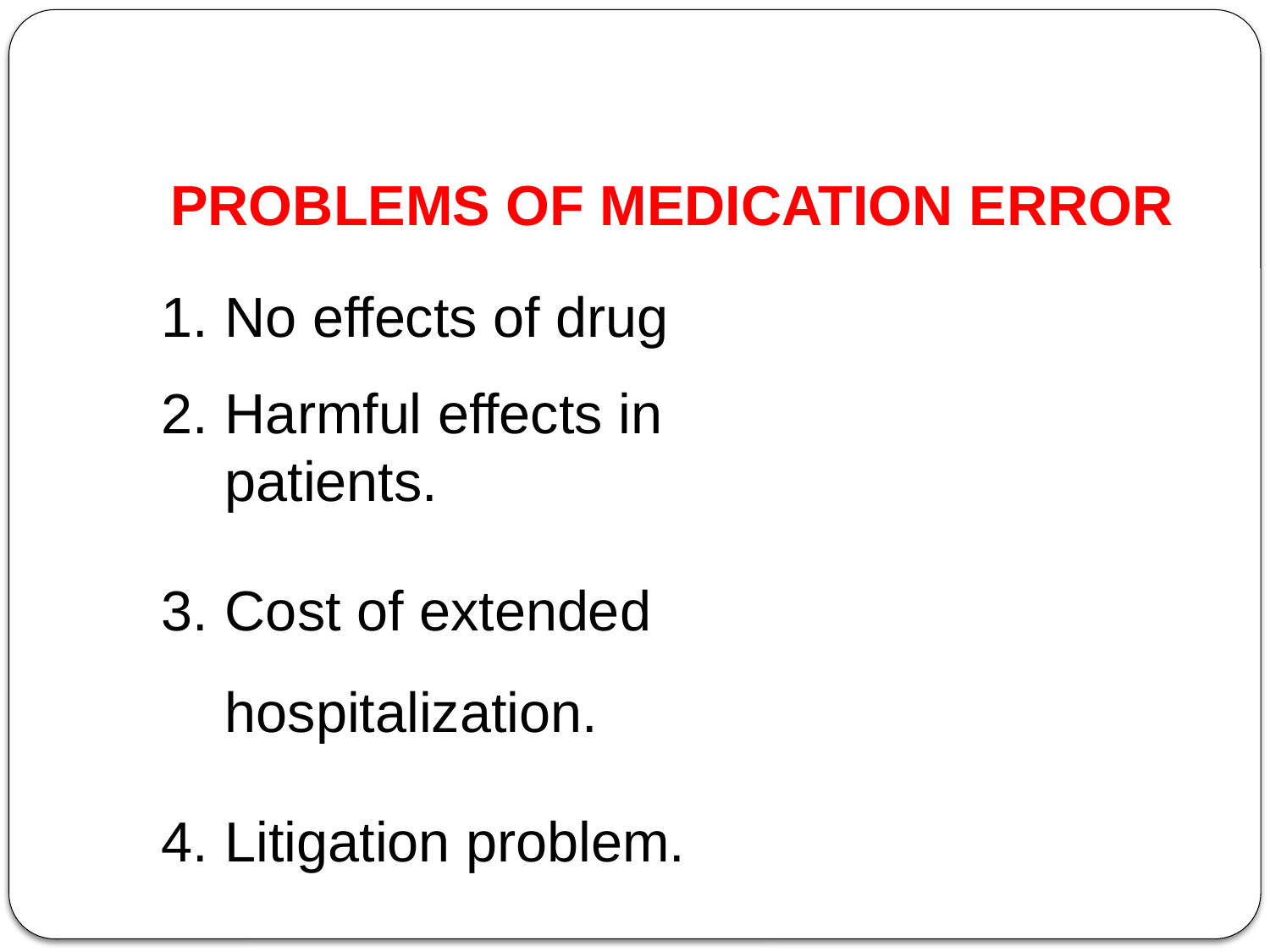

PROBLEMS OF MEDICATION ERROR
No effects of drug
Harmful effects in patients.
Cost of extended hospitalization.
Litigation problem.